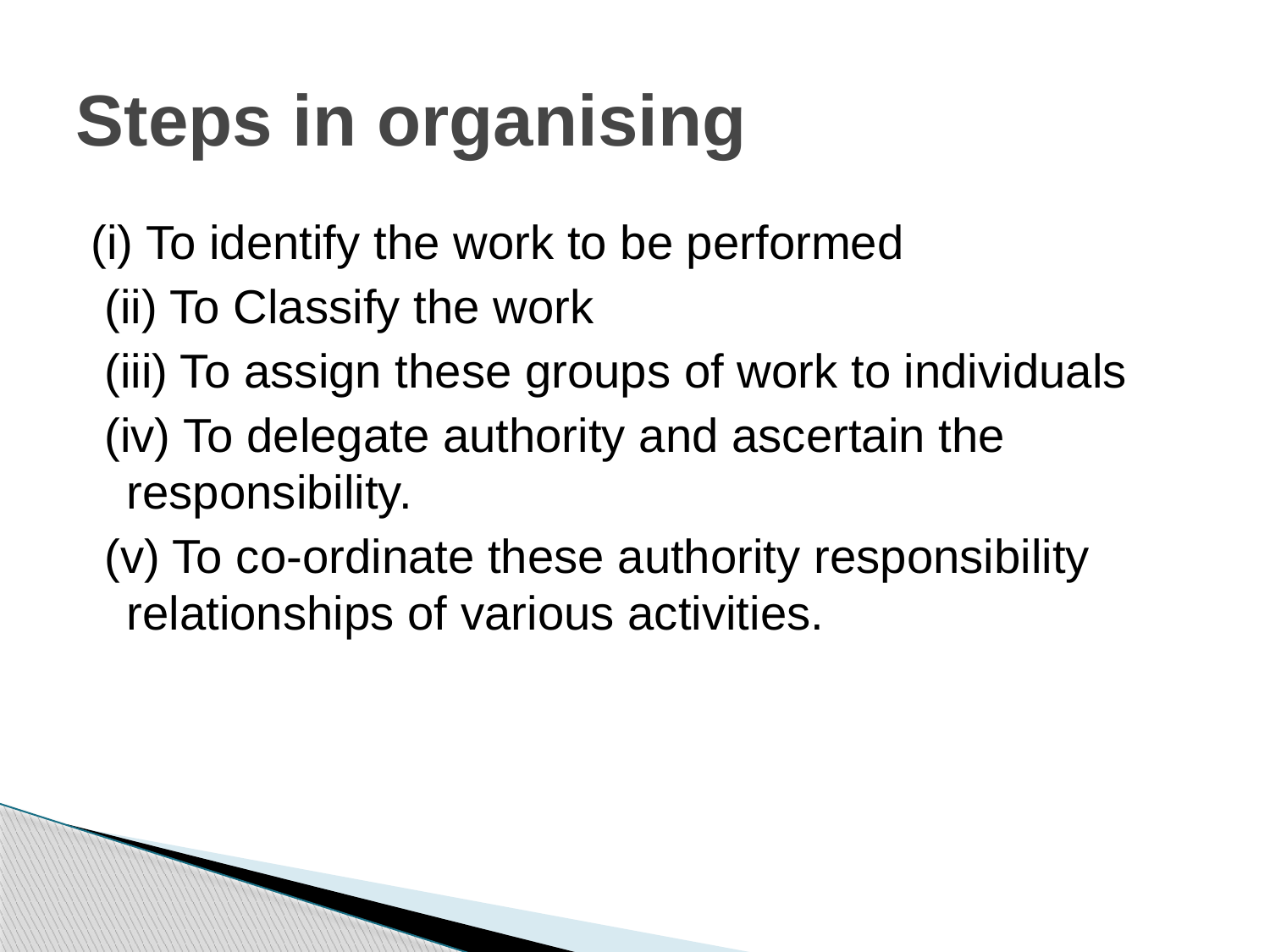

# Steps in organising
(i) To identify the work to be performed
 (ii) To Classify the work
 (iii) To assign these groups of work to individuals
 (iv) To delegate authority and ascertain the responsibility.
 (v) To co-ordinate these authority responsibility relationships of various activities.